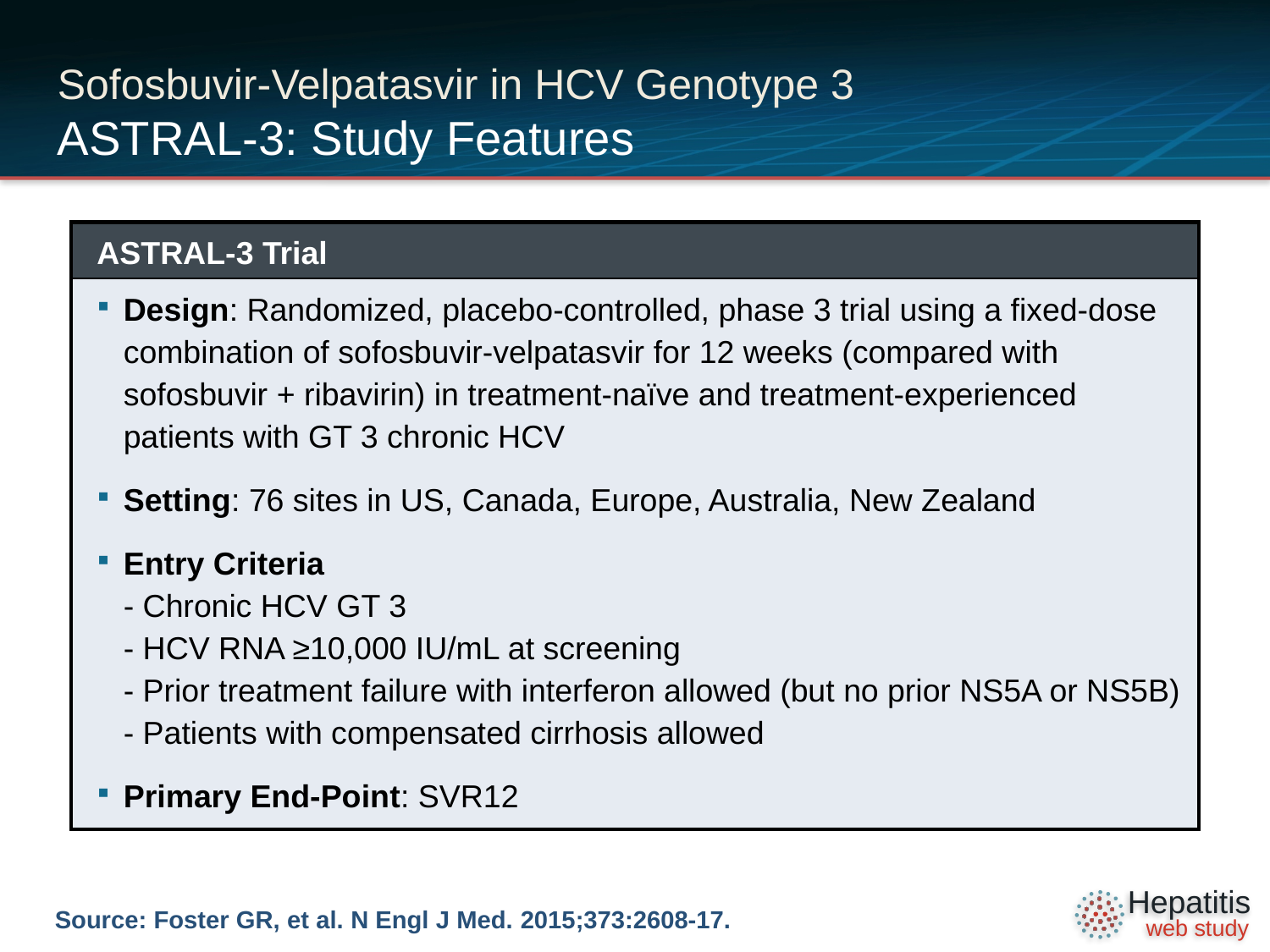

# Sofosbuvir-Velpatasvir in HCV Genotype 3 ASTRAL-3: Study Features
| ASTRAL-3 Trial |
| --- |
| Design: Randomized, placebo-controlled, phase 3 trial using a fixed-dose combination of sofosbuvir-velpatasvir for 12 weeks (compared with sofosbuvir + ribavirin) in treatment-naïve and treatment-experienced patients with GT 3 chronic HCV Setting: 76 sites in US, Canada, Europe, Australia, New Zealand Entry Criteria - Chronic HCV GT 3 - HCV RNA ≥10,000 IU/mL at screening - Prior treatment failure with interferon allowed (but no prior NS5A or NS5B) - Patients with compensated cirrhosis allowed Primary End-Point: SVR12 |
Source: Foster GR, et al. N Engl J Med. 2015;373:2608-17.